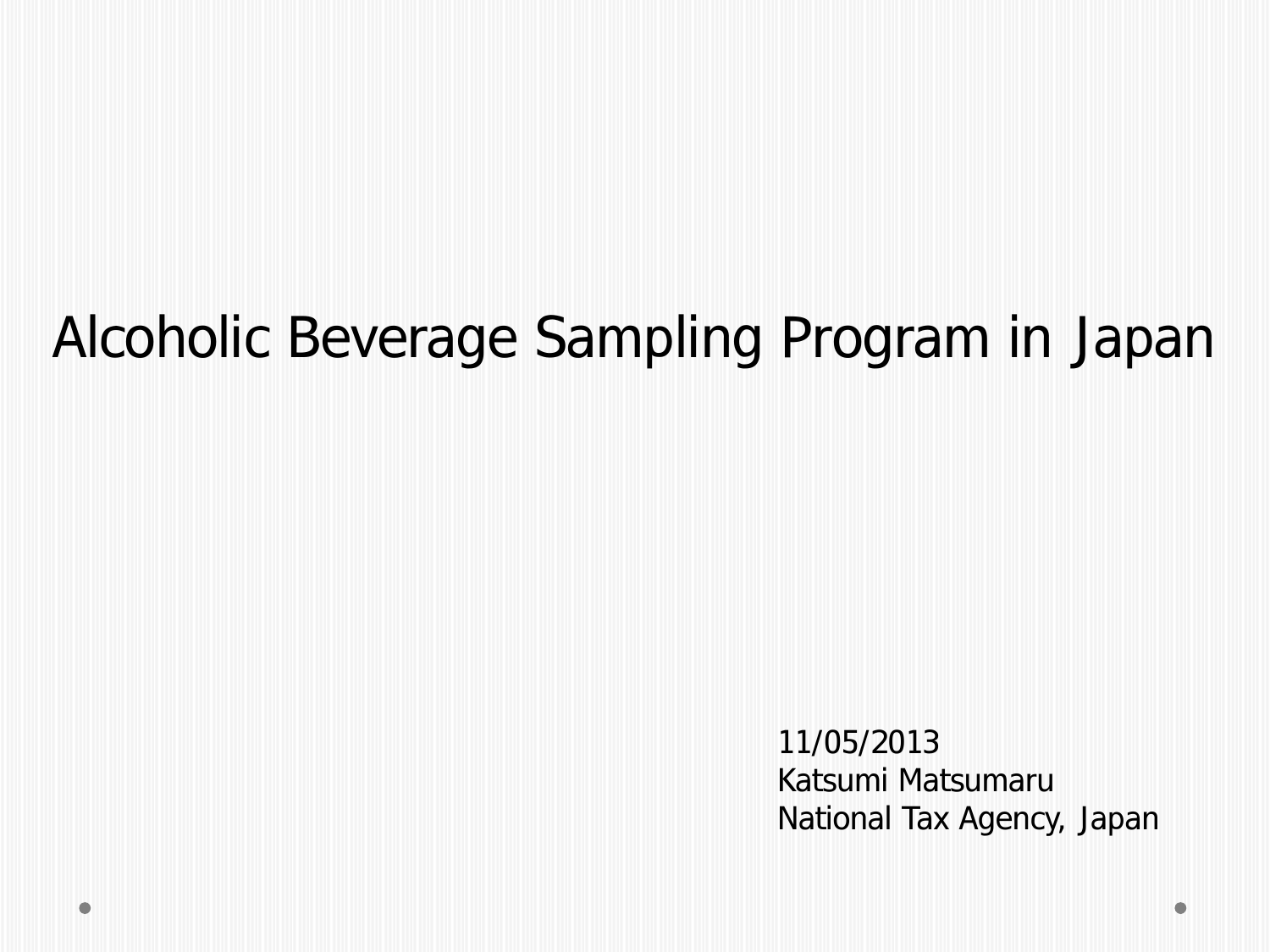

Alcoholic Beverage Sampling Program in Japan
11/05/2013
Katsumi Matsumaru
National Tax Agency, Japan